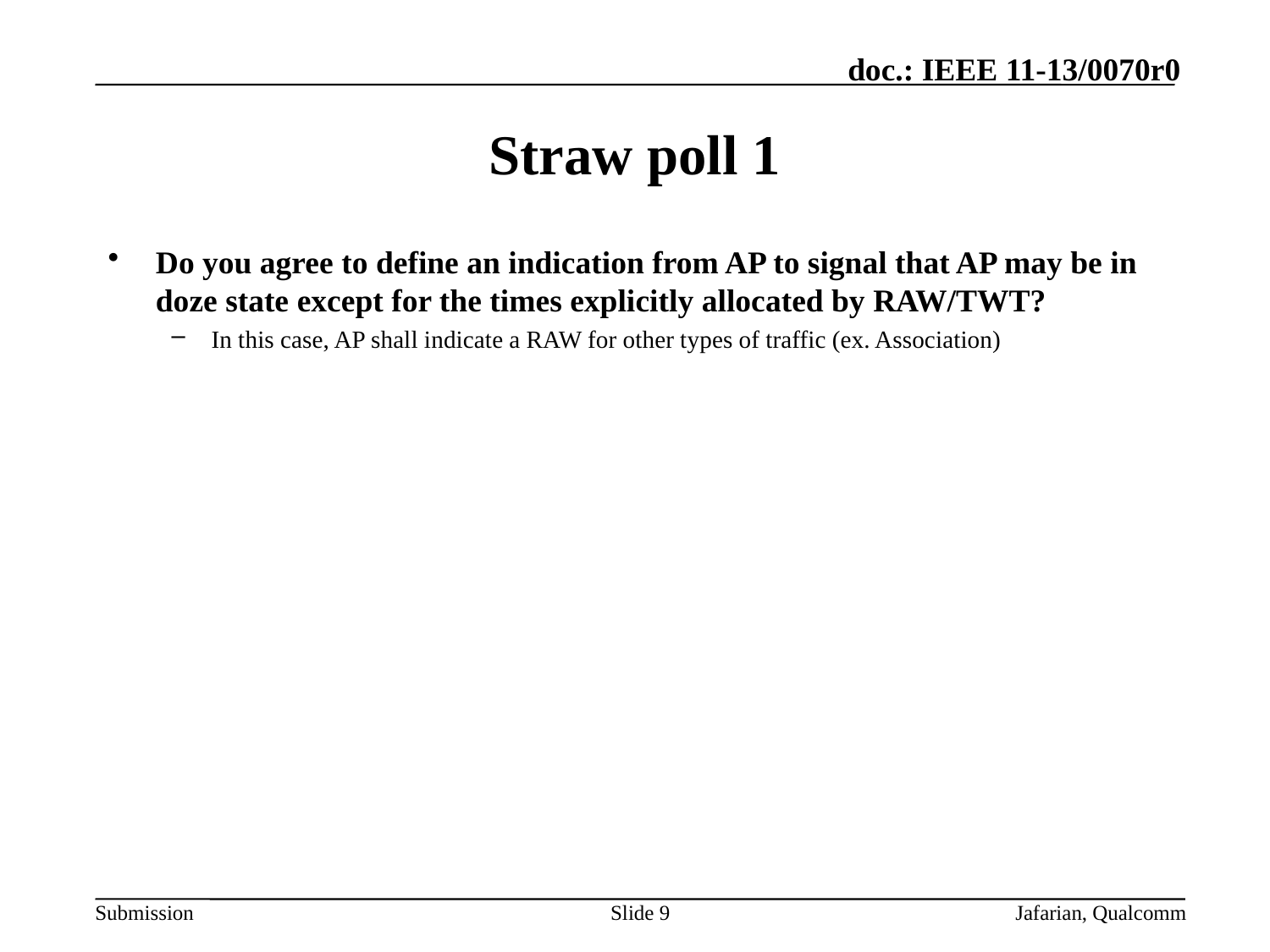

# Straw poll 1
Do you agree to define an indication from AP to signal that AP may be in doze state except for the times explicitly allocated by RAW/TWT?
In this case, AP shall indicate a RAW for other types of traffic (ex. Association)
Slide 9
Jafarian, Qualcomm